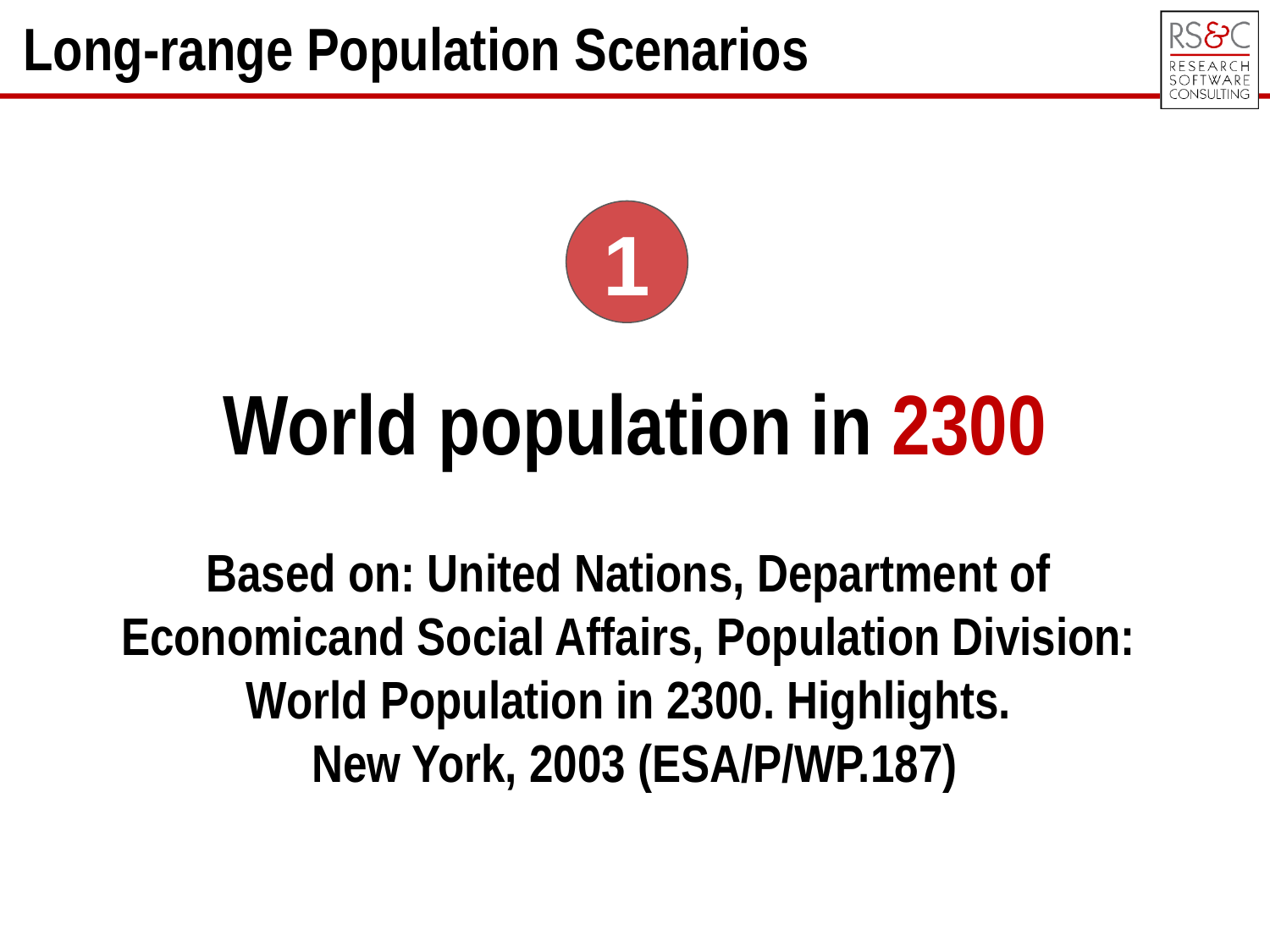

Long-range Population Scenarios
1
World population in 2300
Based on: United Nations, Department of
Economicand Social Affairs, Population Division:
World Population in 2300. Highlights.
New York, 2003 (ESA/P/WP.187)